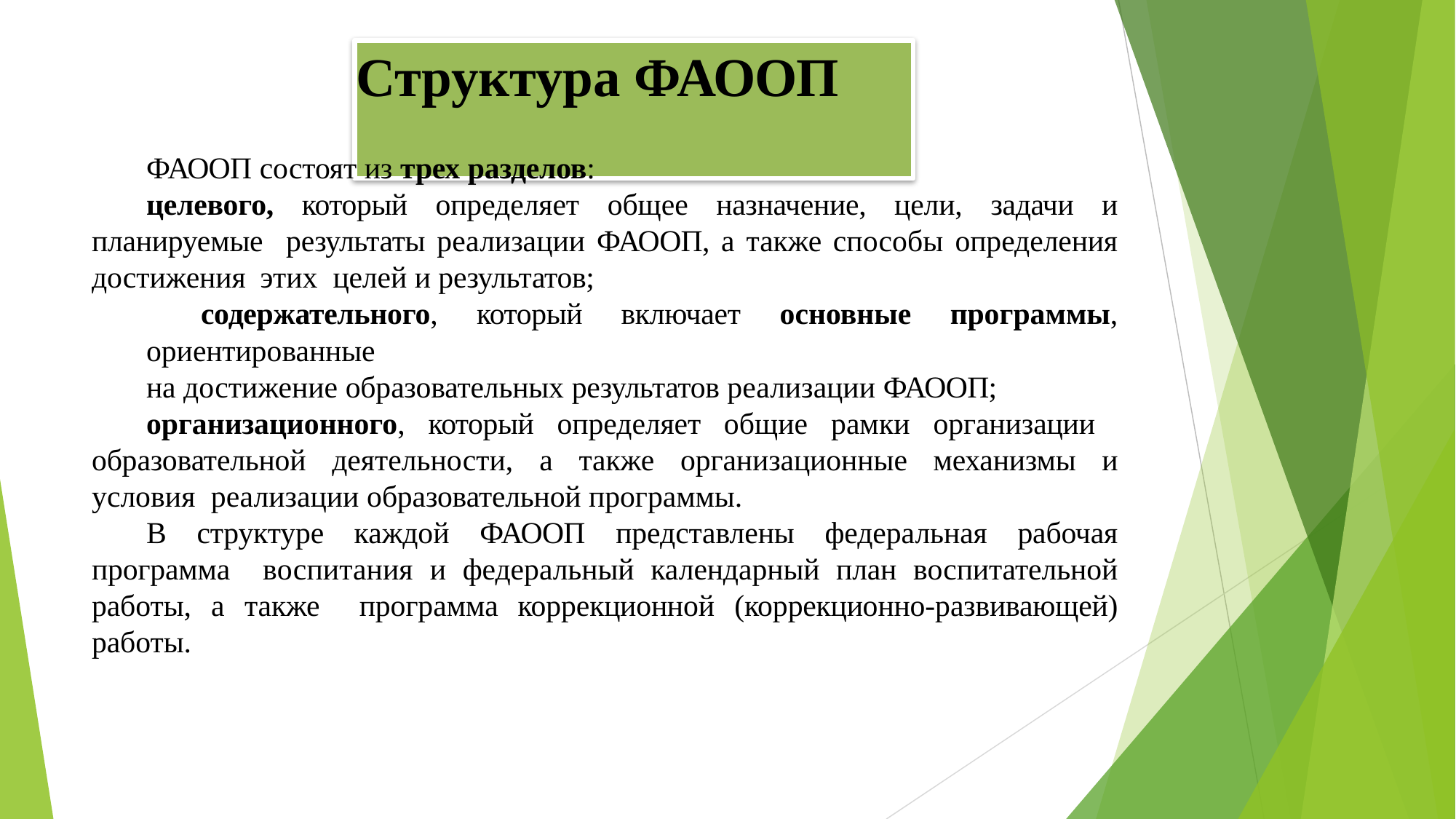

# Структура ФАООП
ФАООП состоят из трех разделов:
целевого, который определяет общее назначение, цели, задачи и планируемые  результаты реализации ФАООП, а также способы определения достижения этих  целей и результатов;
содержательного, который включает основные программы, ориентированные
на достижение образовательных результатов реализации ФАООП;
организационного, который определяет общие рамки организации  образовательной деятельности, а также организационные механизмы и условия  реализации образовательной программы.
В структуре каждой ФАООП представлены федеральная рабочая программа  воспитания и федеральный календарный план воспитательной работы, а также  программа коррекционной (коррекционно-развивающей) работы.